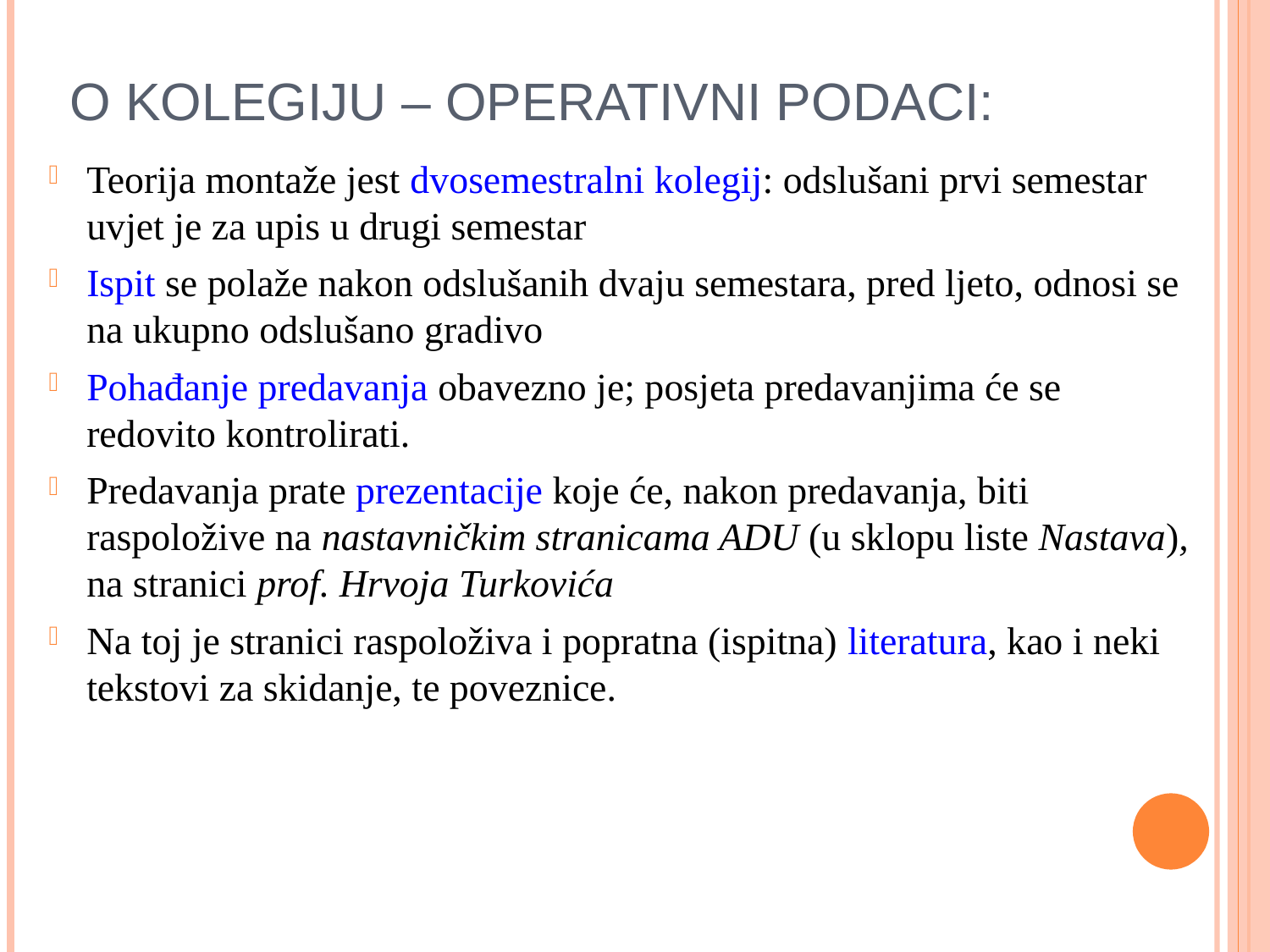

O KOLEGIJU – OPERATIVNI PODACI:
Teorija montaže jest dvosemestralni kolegij: odslušani prvi semestar uvjet je za upis u drugi semestar
Ispit se polaže nakon odslušanih dvaju semestara, pred ljeto, odnosi se na ukupno odslušano gradivo
Pohađanje predavanja obavezno je; posjeta predavanjima će se redovito kontrolirati.
Predavanja prate prezentacije koje će, nakon predavanja, biti raspoložive na nastavničkim stranicama ADU (u sklopu liste Nastava), na stranici prof. Hrvoja Turkovića
Na toj je stranici raspoloživa i popratna (ispitna) literatura, kao i neki tekstovi za skidanje, te poveznice.